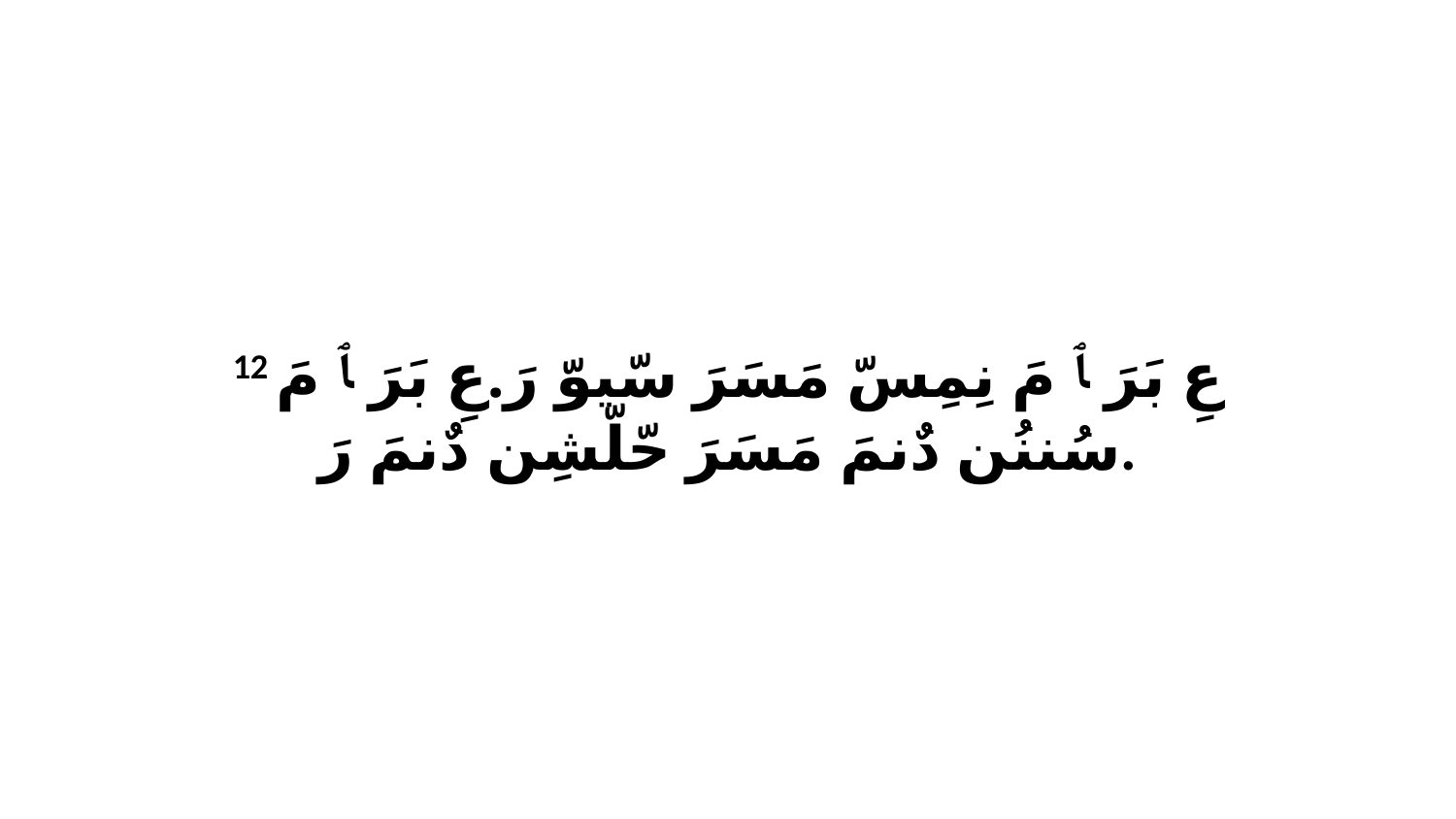

12 عِ بَرَ ﭑ مَ نِمِسّ مَسَرَ سّيوّ رَ.عِ بَرَ ﭑ مَ سُننُن دٌنمَ مَسَرَ حّلّشِن دٌنمَ رَ.